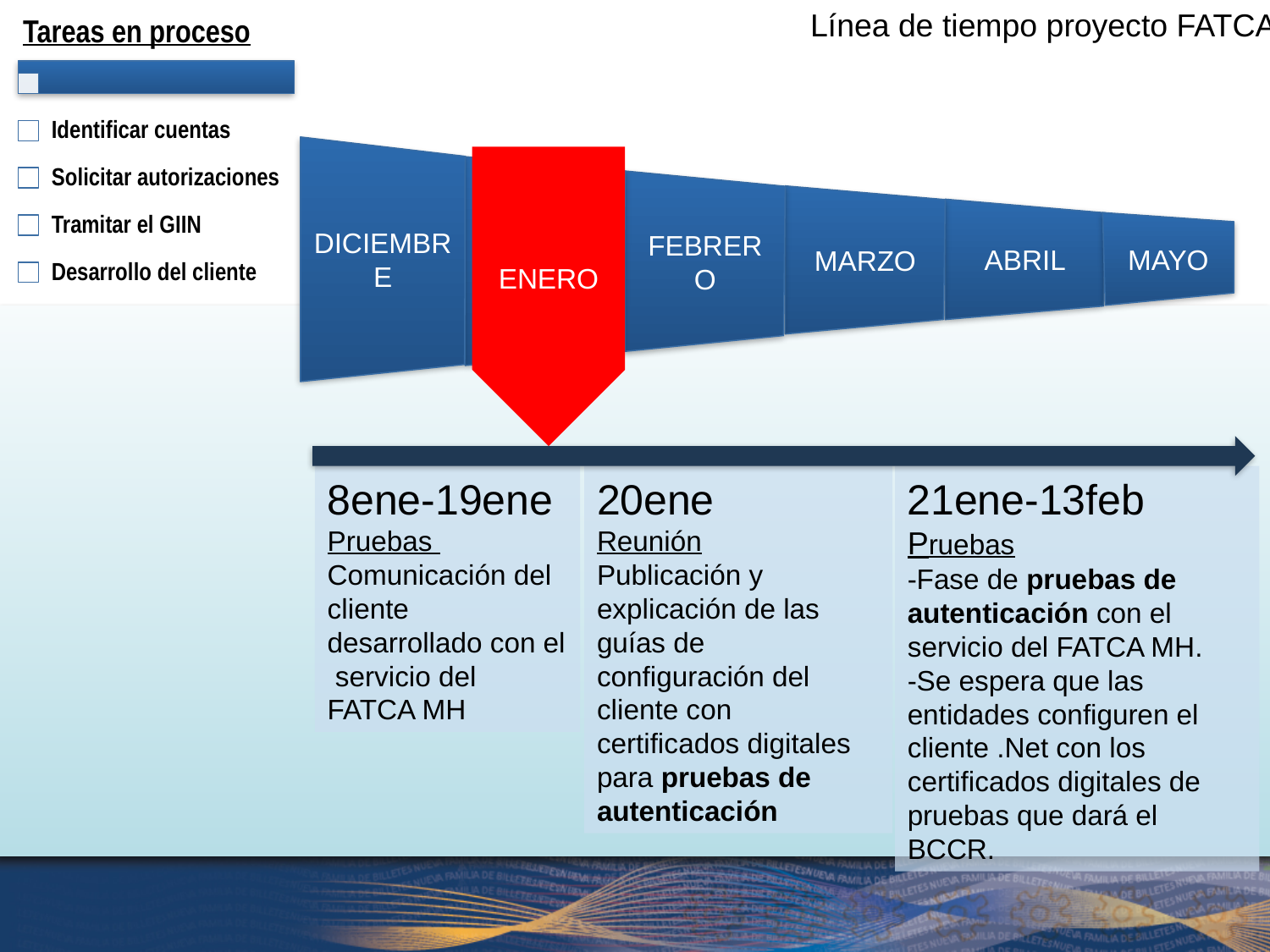

Línea de tiempo proyecto FATCA
Tareas en proceso
Identificar cuentas
Solicitar autorizaciones
Tramitar el GIIN
Desarrollo del cliente
DICIEMBRE
ENERO
FEBRERO
MARZO
ABRIL
MAYO
ENERO

8ene-19ene
Pruebas  Comunicación del cliente desarrollado con el  servicio del FATCA MH
20ene
Reunión
Publicación y explicación de las guías de configuración del cliente con certificados digitales para pruebas de autenticación
21ene-13feb
Pruebas
-Fase de pruebas de  autenticación con el servicio del FATCA MH.
-Se espera que las entidades configuren el cliente .Net con los certificados digitales de pruebas que dará el BCCR.